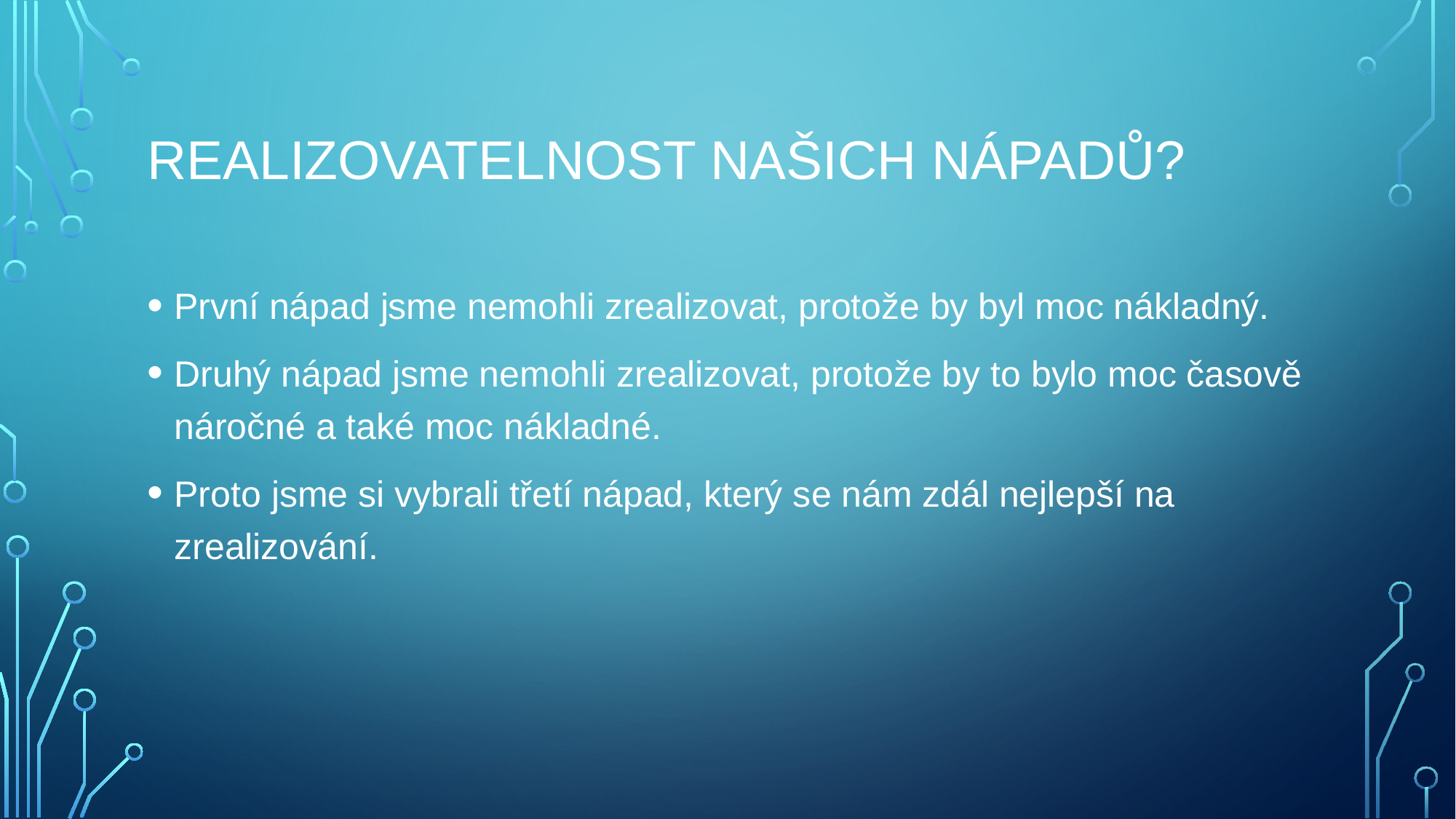

# Realizovatelnost našich nápadů?
První nápad jsme nemohli zrealizovat, protože by byl moc nákladný.
Druhý nápad jsme nemohli zrealizovat, protože by to bylo moc časově náročné a také moc nákladné.
Proto jsme si vybrali třetí nápad, který se nám zdál nejlepší na zrealizování.